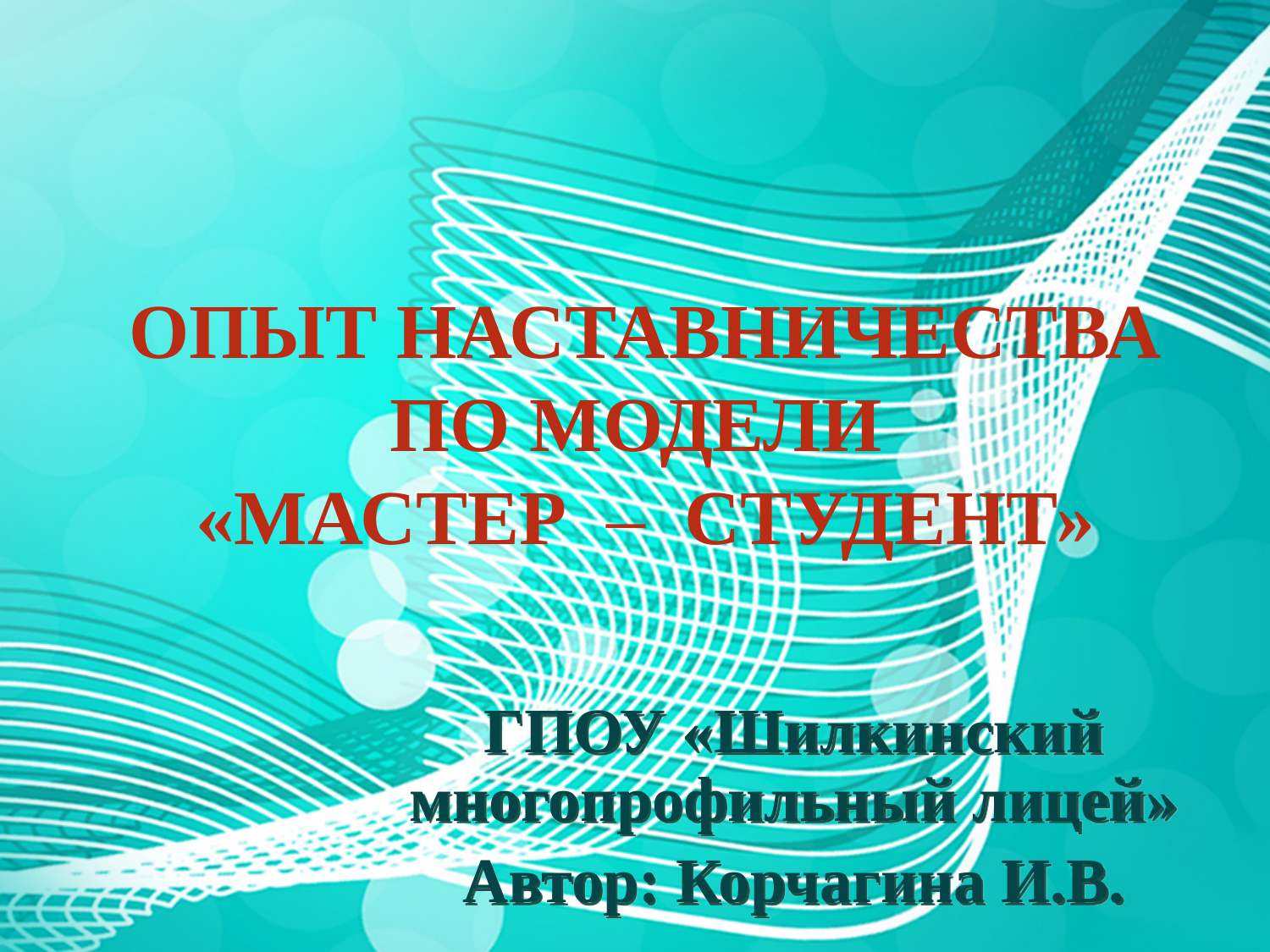

#
ОПЫТ НАСТАВНИЧЕСТВА ПО МОДЕЛИ
«МАСТЕР  –  СТУДЕНТ»

ГПОУ «Шилкинский многопрофильный лицей»
Автор: Корчагина И.В.